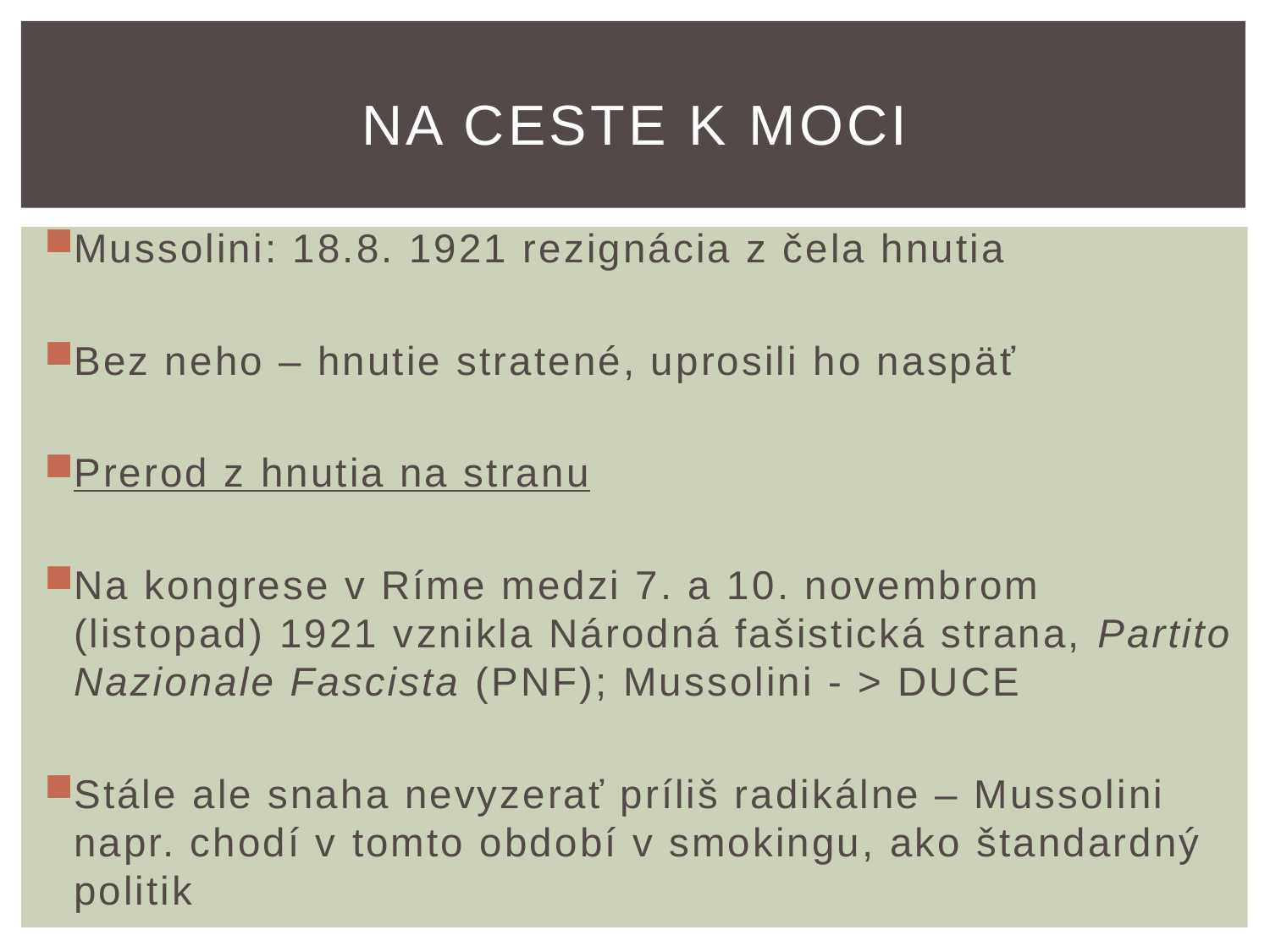

# Na ceste k moci
Mussolini: 18.8. 1921 rezignácia z čela hnutia

Bez neho – hnutie stratené, uprosili ho naspäť

Prerod z hnutia na stranu

Na kongrese v Ríme medzi 7. a 10. novembrom (listopad) 1921 vznikla Národná fašistická strana, Partito Nazionale Fascista (PNF); Mussolini - > DUCE

Stále ale snaha nevyzerať príliš radikálne – Mussolini napr. chodí v tomto období v smokingu, ako štandardný politik